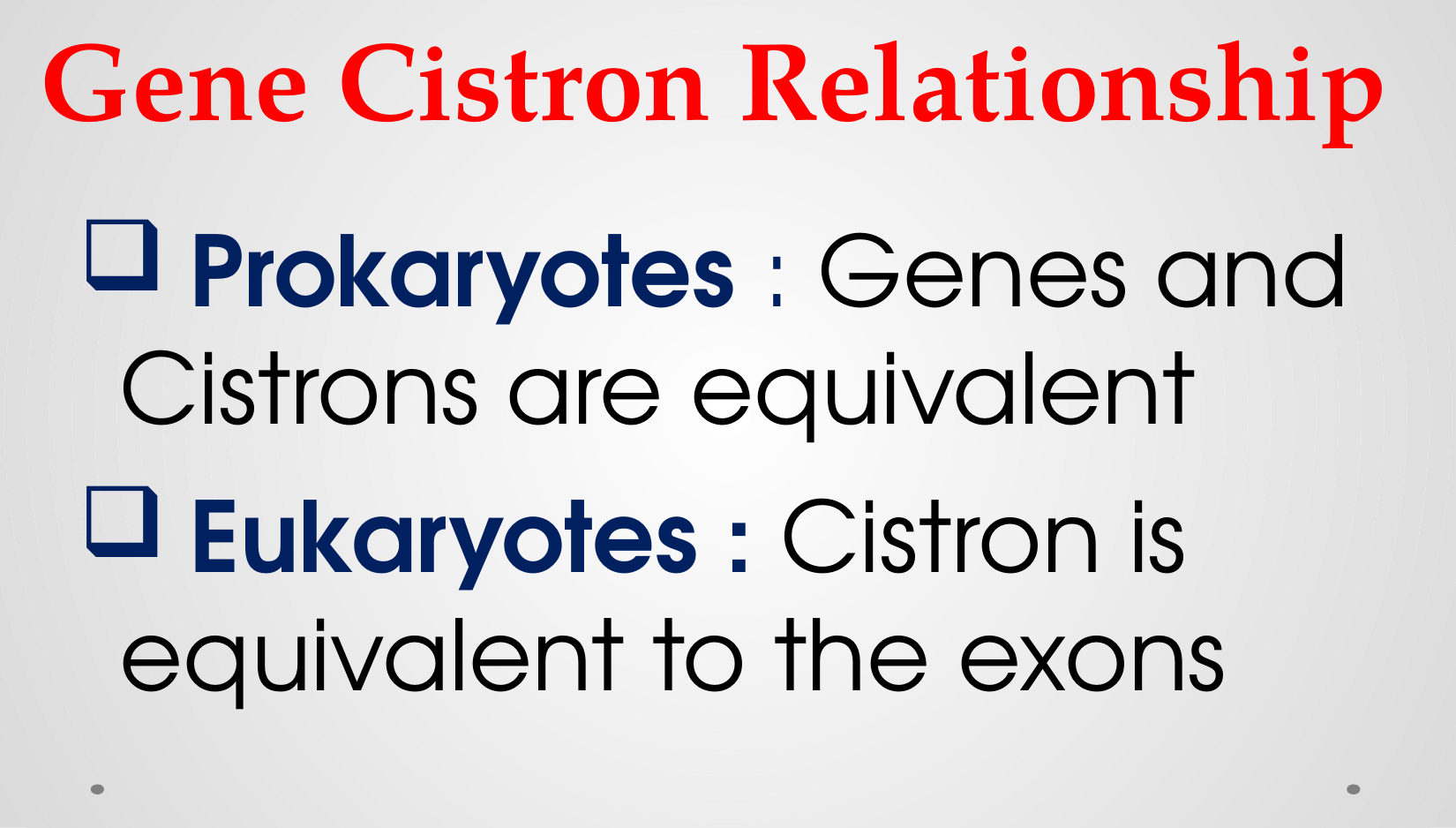

# Gene Cistron Relationship
 Prokaryotes : Genes and Cistrons are equivalent
 Eukaryotes : Cistron is equivalent to the exons